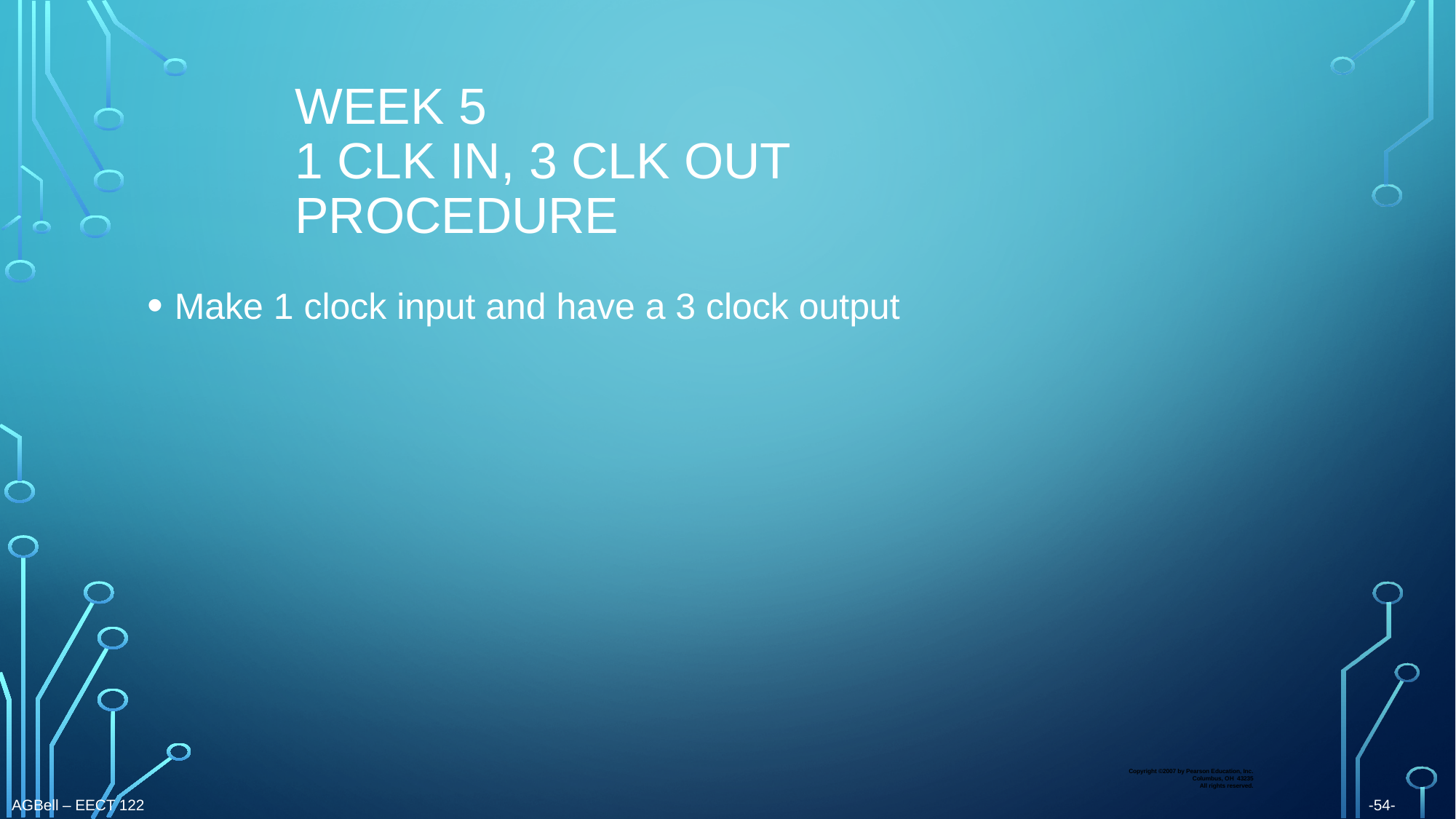

# Week 5 1 clk in, 3 clk out procedure
Make 1 clock input and have a 3 clock output
Copyright ©2007 by Pearson Education, Inc.
Columbus, OH  43235
All rights reserved.